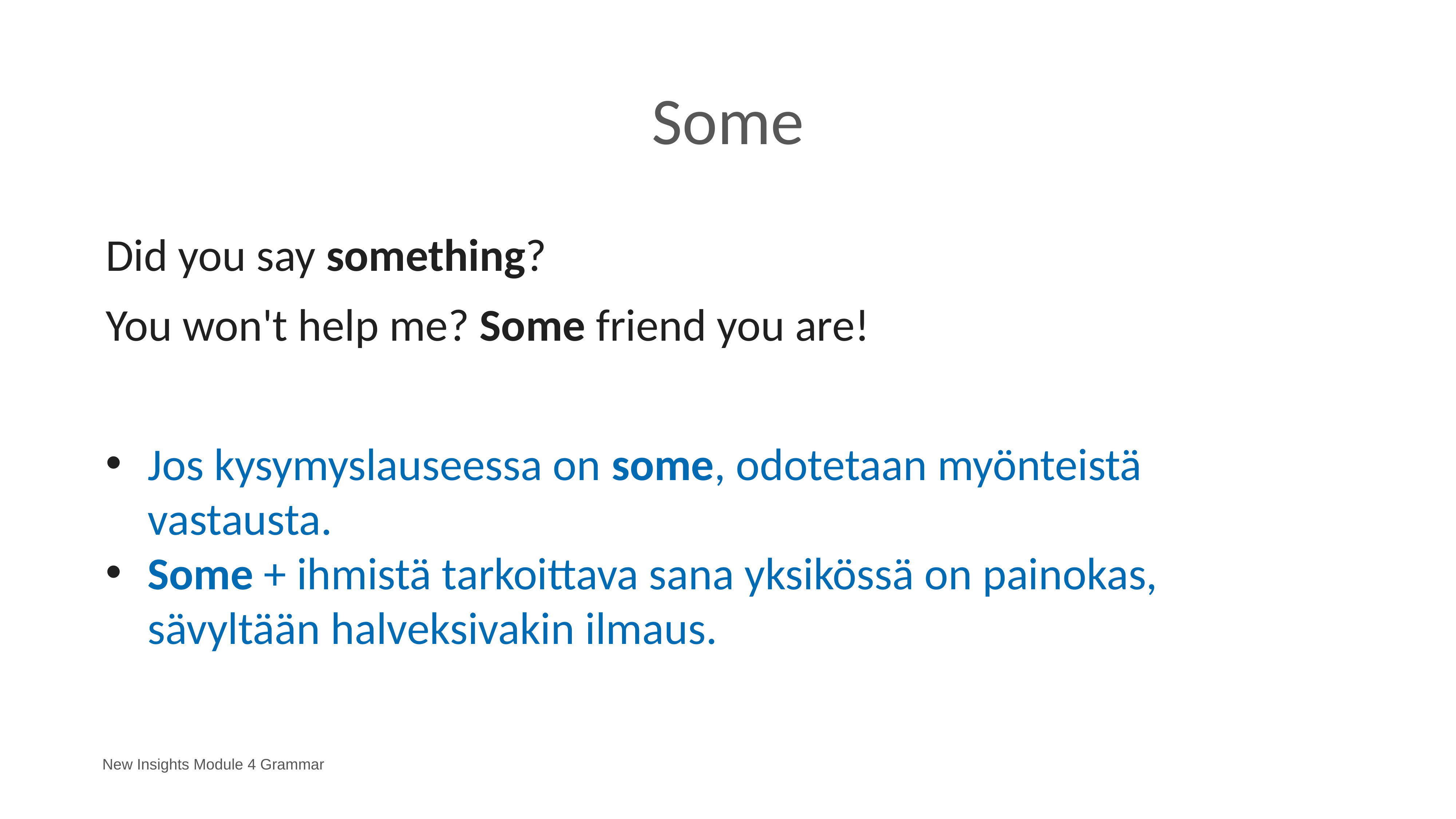

# Some
Did you say something?
You won't help me? Some friend you are!

Jos kysymyslauseessa on some, odotetaan myönteistä 	vastausta.
Some + ihmistä tarkoittava sana yksikössä on painokas, 	sävyltään halveksivakin ilmaus.
New Insights Module 4 Grammar